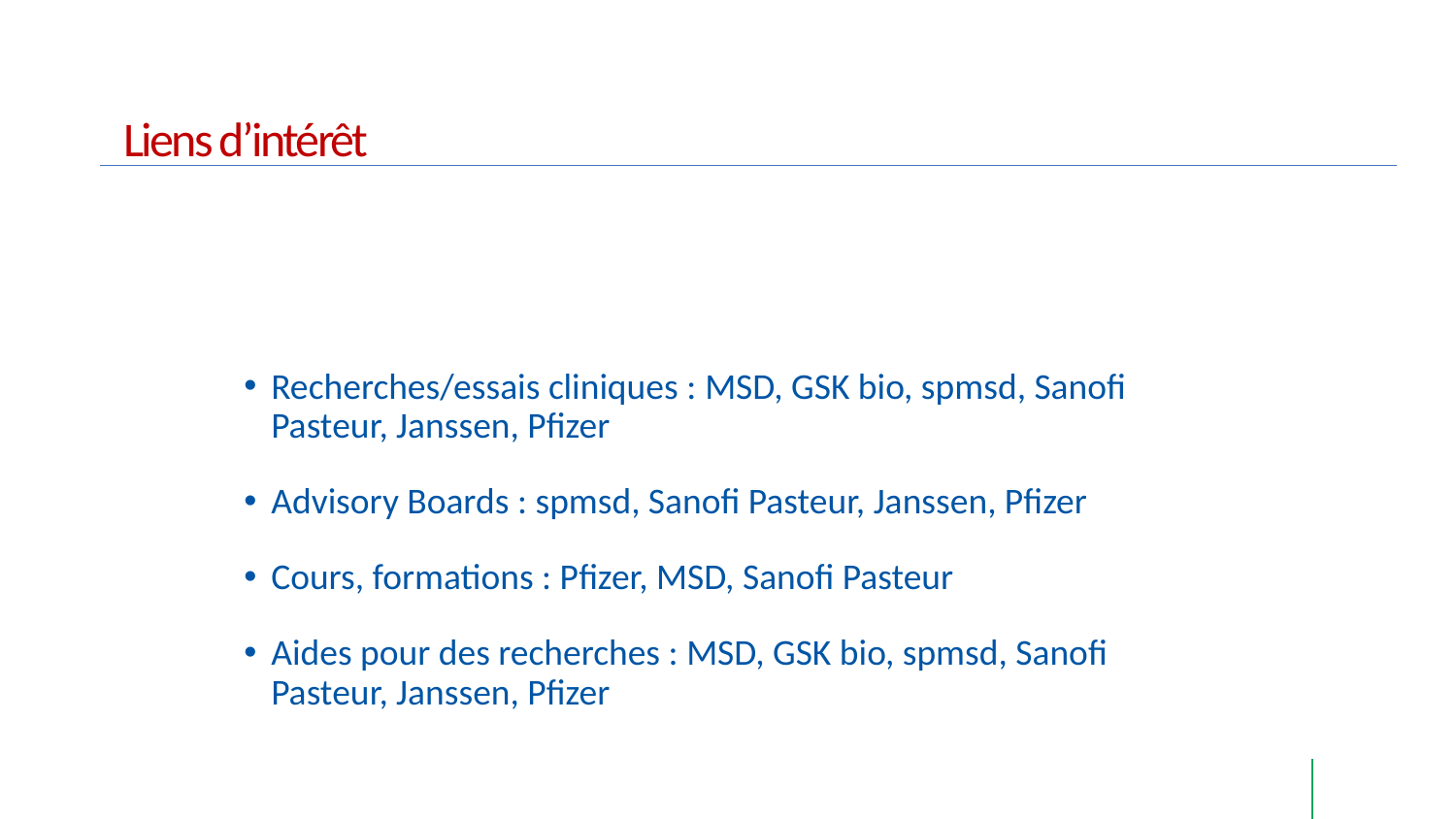

# Liens d’intérêt
Recherches/essais cliniques : MSD, GSK bio, spmsd, Sanofi Pasteur, Janssen, Pfizer
Advisory Boards : spmsd, Sanofi Pasteur, Janssen, Pfizer
Cours, formations : Pfizer, MSD, Sanofi Pasteur
Aides pour des recherches : MSD, GSK bio, spmsd, Sanofi Pasteur, Janssen, Pfizer